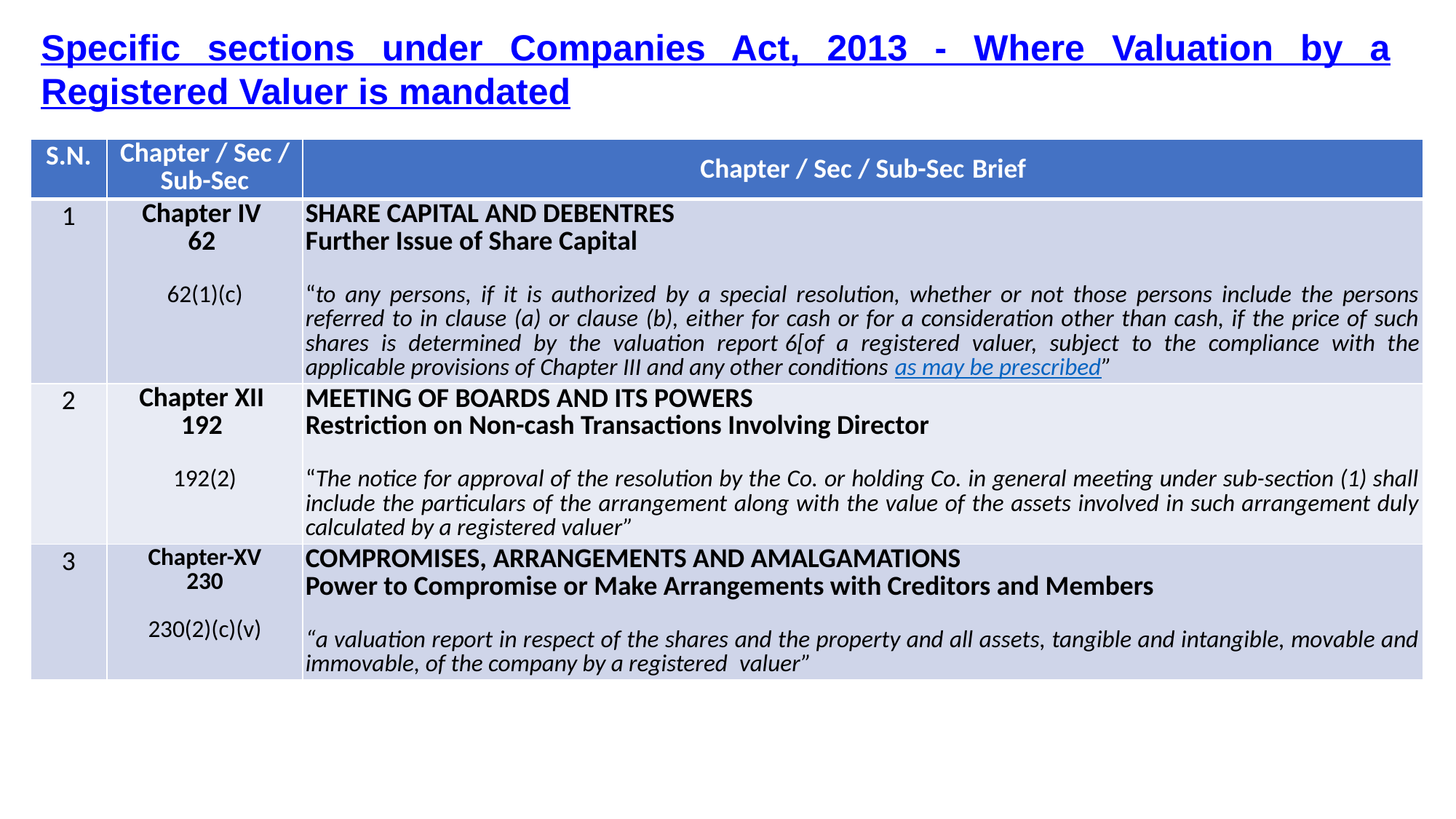

Specific sections under Companies Act, 2013 - Where Valuation by a Registered Valuer is mandated
| S.N. | Chapter / Sec / Sub-Sec | Chapter / Sec / Sub-Sec Brief |
| --- | --- | --- |
| 1 | Chapter IV 62 62(1)(c) | SHARE CAPITAL AND DEBENTRES Further Issue of Share Capital “to any persons, if it is authorized by a special resolution, whether or not those persons include the persons referred to in clause (a) or clause (b), either for cash or for a consideration other than cash, if the price of such shares is determined by the valuation report 6[of a registered valuer, subject to the compliance with the applicable provisions of Chapter III and any other conditions as may be prescribed” |
| 2 | Chapter XII 192 192(2) | MEETING OF BOARDS AND ITS POWERS Restriction on Non-cash Transactions Involving Director “The notice for approval of the resolution by the Co. or holding Co. in general meeting under sub-section (1) shall include the particulars of the arrangement along with the value of the assets involved in such arrangement duly calculated by a registered valuer” |
| 3 | Chapter-XV 230 230(2)(c)(v) | COMPROMISES, ARRANGEMENTS AND AMALGAMATIONS Power to Compromise or Make Arrangements with Creditors and Members “a valuation report in respect of the shares and the property and all assets, tangible and intangible, movable and immovable, of the company by a registered  valuer” |